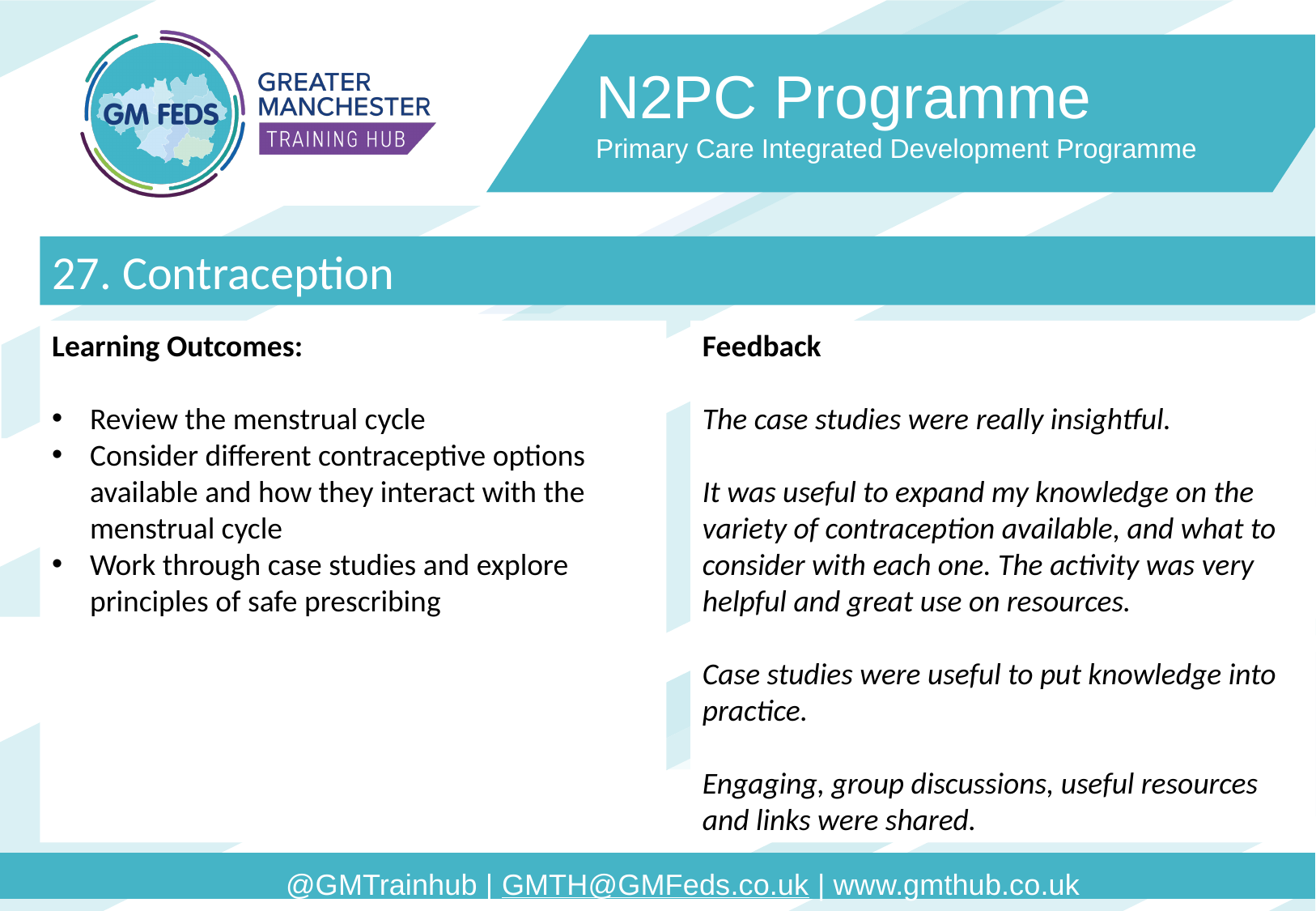

N2PC Programme
Primary Care Integrated Development Programme
27. Contraception
Learning Outcomes:

Review the menstrual cycle​
Consider different contraceptive options available and how they interact with the menstrual cycle​
Work through case studies and explore principles of safe prescribing

Feedback

The case studies were really insightful.

It was useful to expand my knowledge on the variety of contraception available, and what to consider with each one. The activity was very helpful and great use on resources.

Case studies were useful to put knowledge into practice.

Engaging, group discussions, useful resources and links were shared.
@GMTrainhub | GMTH@GMFeds.co.uk | www.gmthub.co.uk